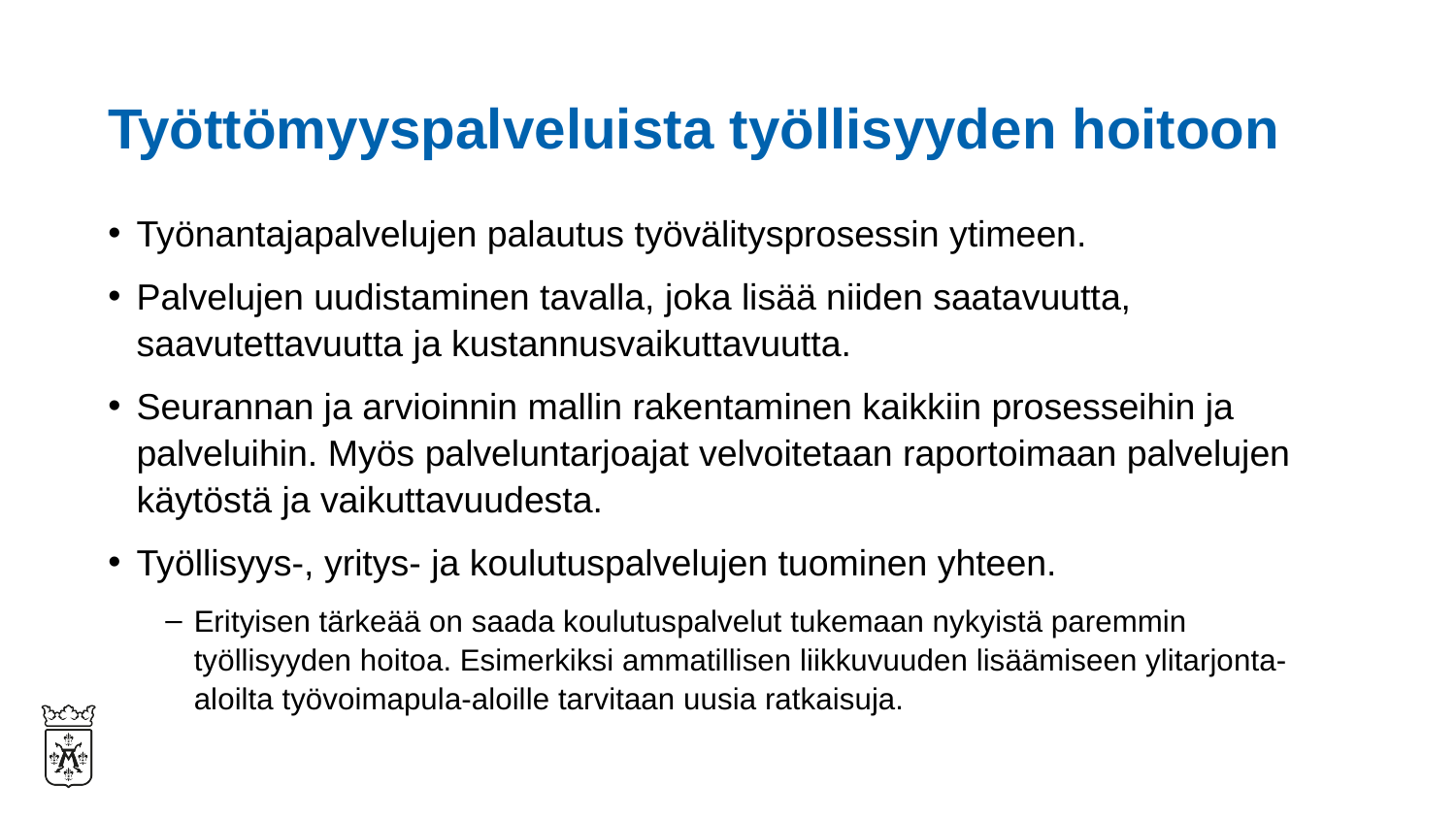

# Työttömyyspalveluista työllisyyden hoitoon
Työnantajapalvelujen palautus työvälitysprosessin ytimeen.
Palvelujen uudistaminen tavalla, joka lisää niiden saatavuutta, saavutettavuutta ja kustannusvaikuttavuutta.
Seurannan ja arvioinnin mallin rakentaminen kaikkiin prosesseihin ja palveluihin. Myös palveluntarjoajat velvoitetaan raportoimaan palvelujen käytöstä ja vaikuttavuudesta.
Työllisyys-, yritys- ja koulutuspalvelujen tuominen yhteen.
Erityisen tärkeää on saada koulutuspalvelut tukemaan nykyistä paremmin työllisyyden hoitoa. Esimerkiksi ammatillisen liikkuvuuden lisäämiseen ylitarjonta-aloilta työvoimapula-aloille tarvitaan uusia ratkaisuja.